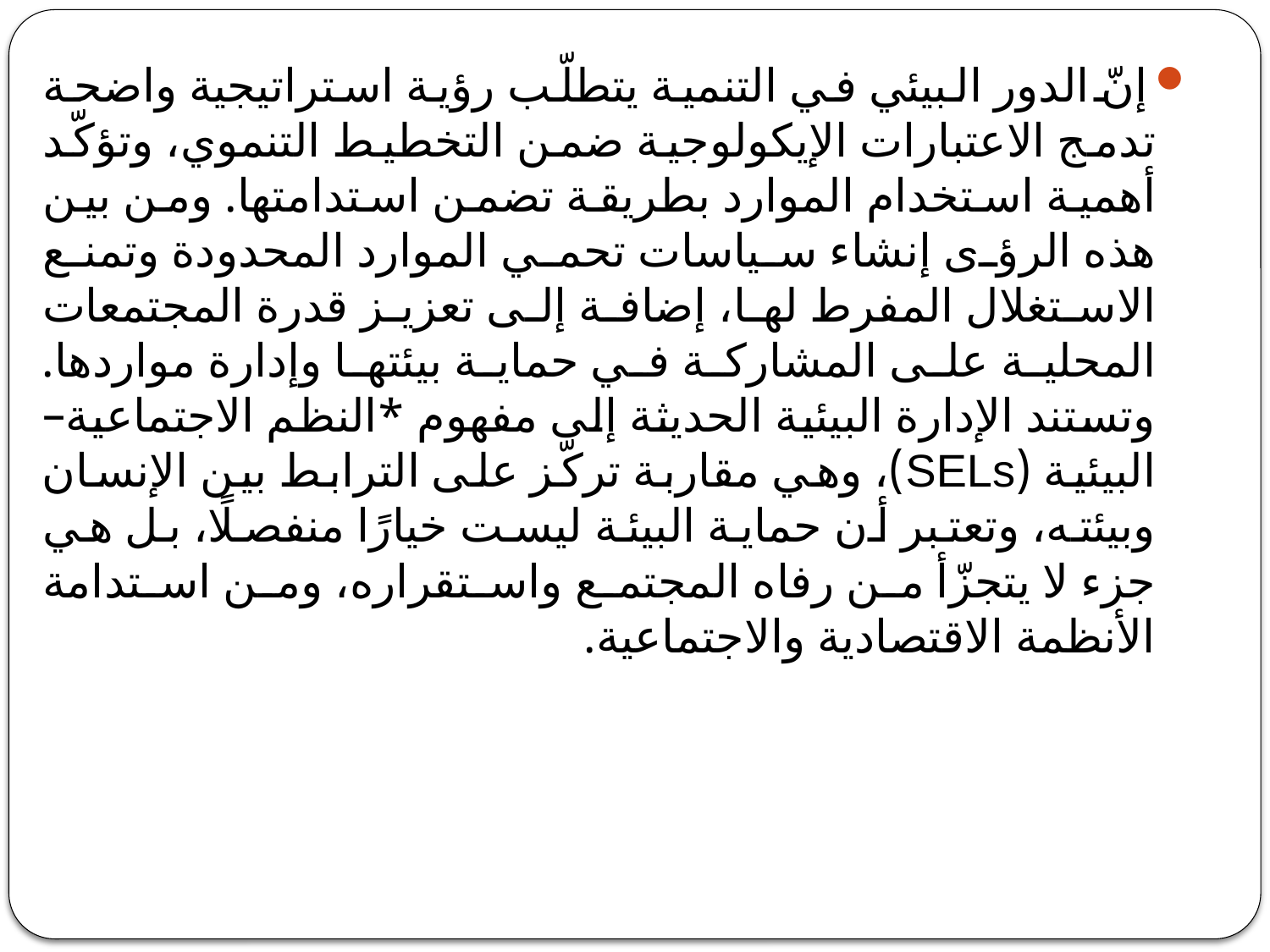

إنّ الدور البيئي في التنمية يتطلّب رؤية استراتيجية واضحة تدمج الاعتبارات الإيكولوجية ضمن التخطيط التنموي، وتؤكّد أهمية استخدام الموارد بطريقة تضمن استدامتها. ومن بين هذه الرؤى إنشاء سياسات تحمي الموارد المحدودة وتمنع الاستغلال المفرط لها، إضافة إلى تعزيز قدرة المجتمعات المحلية على المشاركة في حماية بيئتها وإدارة مواردها. وتستند الإدارة البيئية الحديثة إلى مفهوم *النظم الاجتماعية–البيئية (SELs)، وهي مقاربة تركّز على الترابط بين الإنسان وبيئته، وتعتبر أن حماية البيئة ليست خيارًا منفصلًا، بل هي جزء لا يتجزّأ من رفاه المجتمع واستقراره، ومن استدامة الأنظمة الاقتصادية والاجتماعية.